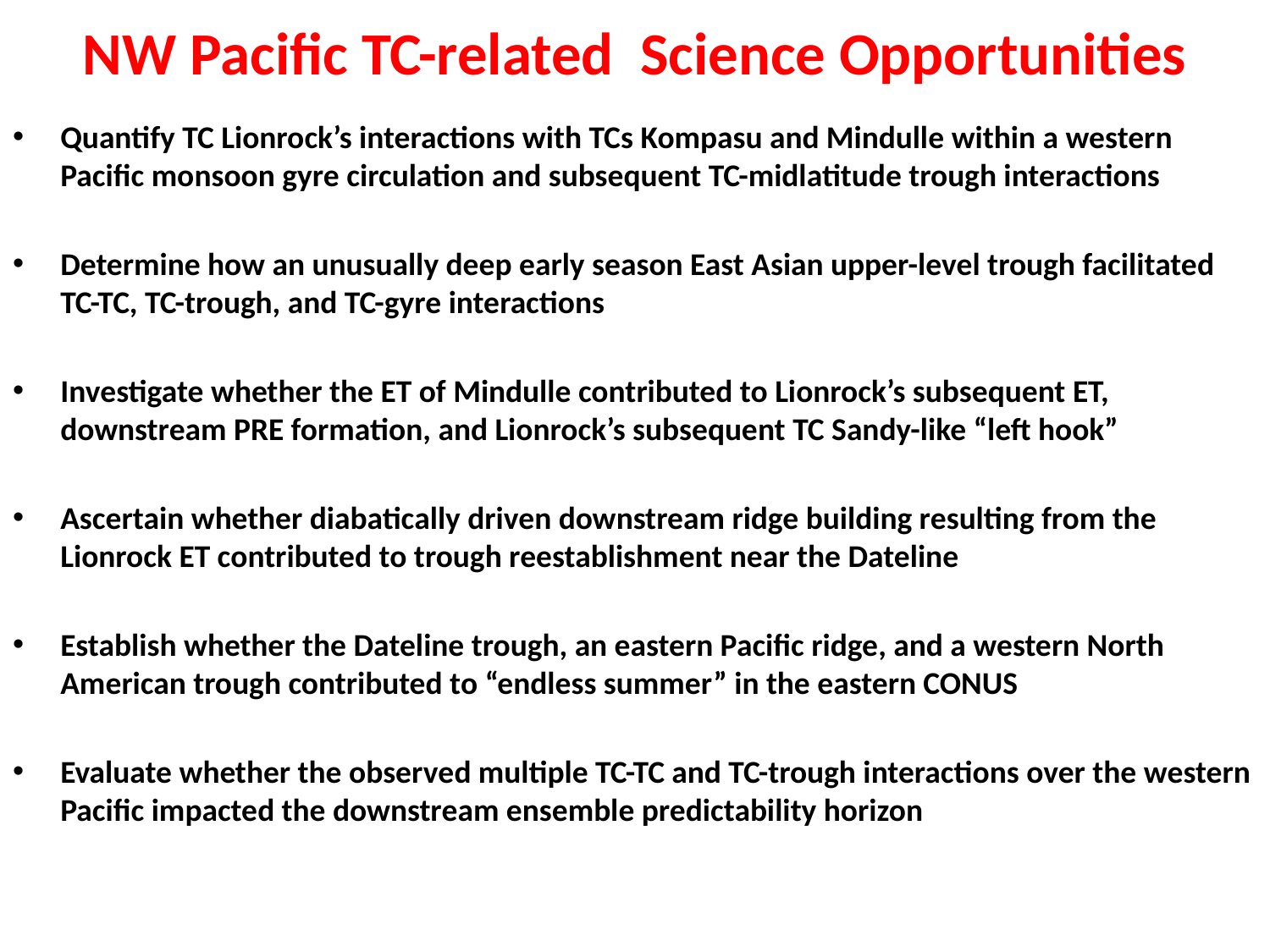

# NW Pacific TC-related  Science Opportunities
Quantify TC Lionrock’s interactions with TCs Kompasu and Mindulle within a western Pacific monsoon gyre circulation and subsequent TC-midlatitude trough interactions

Determine how an unusually deep early season East Asian upper-level trough facilitated TC-TC, TC-trough, and TC-gyre interactions

Investigate whether the ET of Mindulle contributed to Lionrock’s subsequent ET, downstream PRE formation, and Lionrock’s subsequent TC Sandy-like “left hook”

Ascertain whether diabatically driven downstream ridge building resulting from the Lionrock ET contributed to trough reestablishment near the Dateline

Establish whether the Dateline trough, an eastern Pacific ridge, and a western North American trough contributed to “endless summer” in the eastern CONUS

Evaluate whether the observed multiple TC-TC and TC-trough interactions over the western Pacific impacted the downstream ensemble predictability horizon